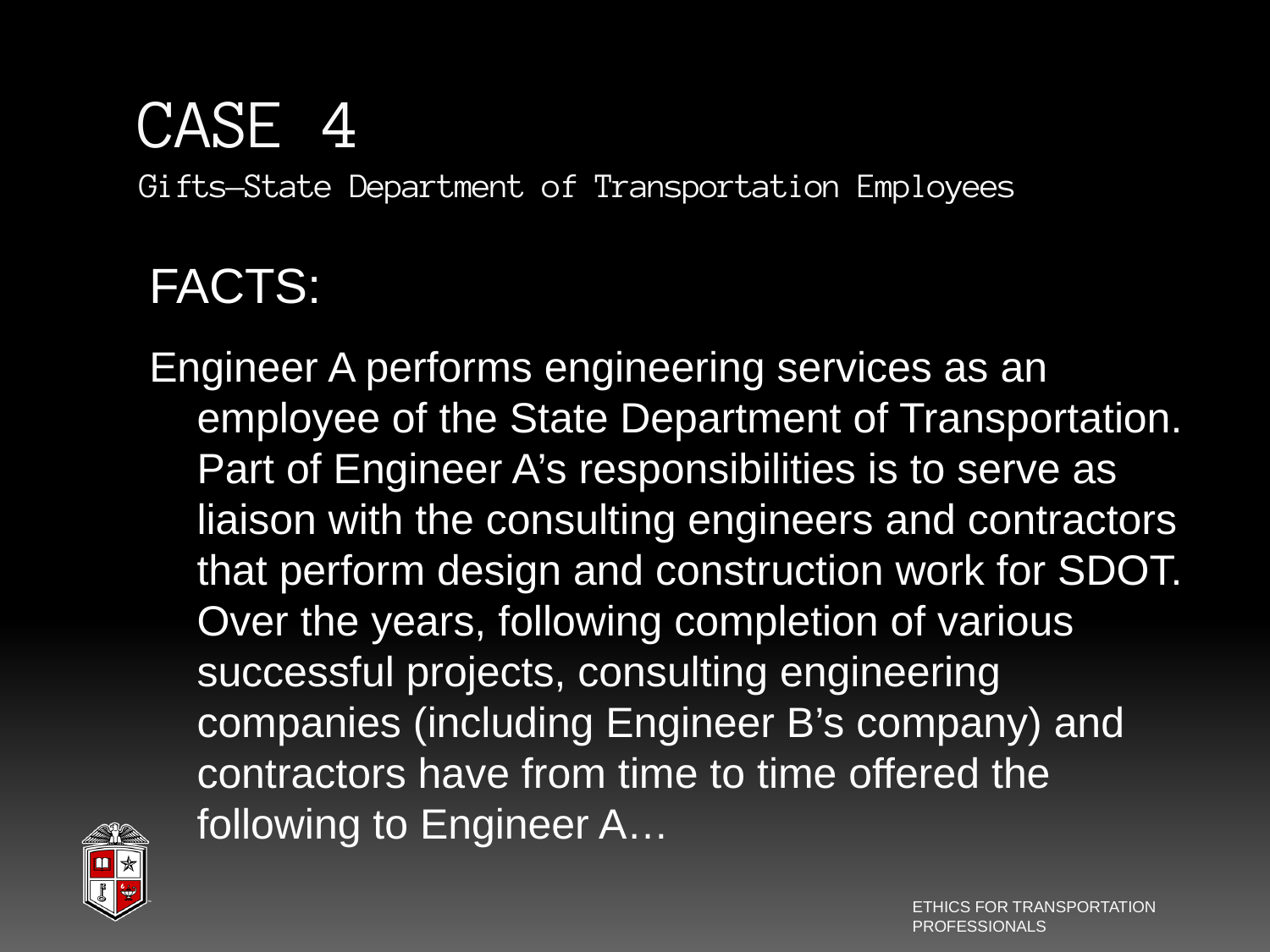

# CASE 4 Gifts—State Department of Transportation Employees
FACTS:

Engineer A performs engineering services as an employee of the State Department of Transportation. Part of Engineer A’s responsibilities is to serve as liaison with the consulting engineers and contractors that perform design and construction work for SDOT. Over the years, following completion of various successful projects, consulting engineering companies (including Engineer B’s company) and contractors have from time to time offered the following to Engineer A…
ETHICS FOR TRANSPORTATION PROFESSIONALS